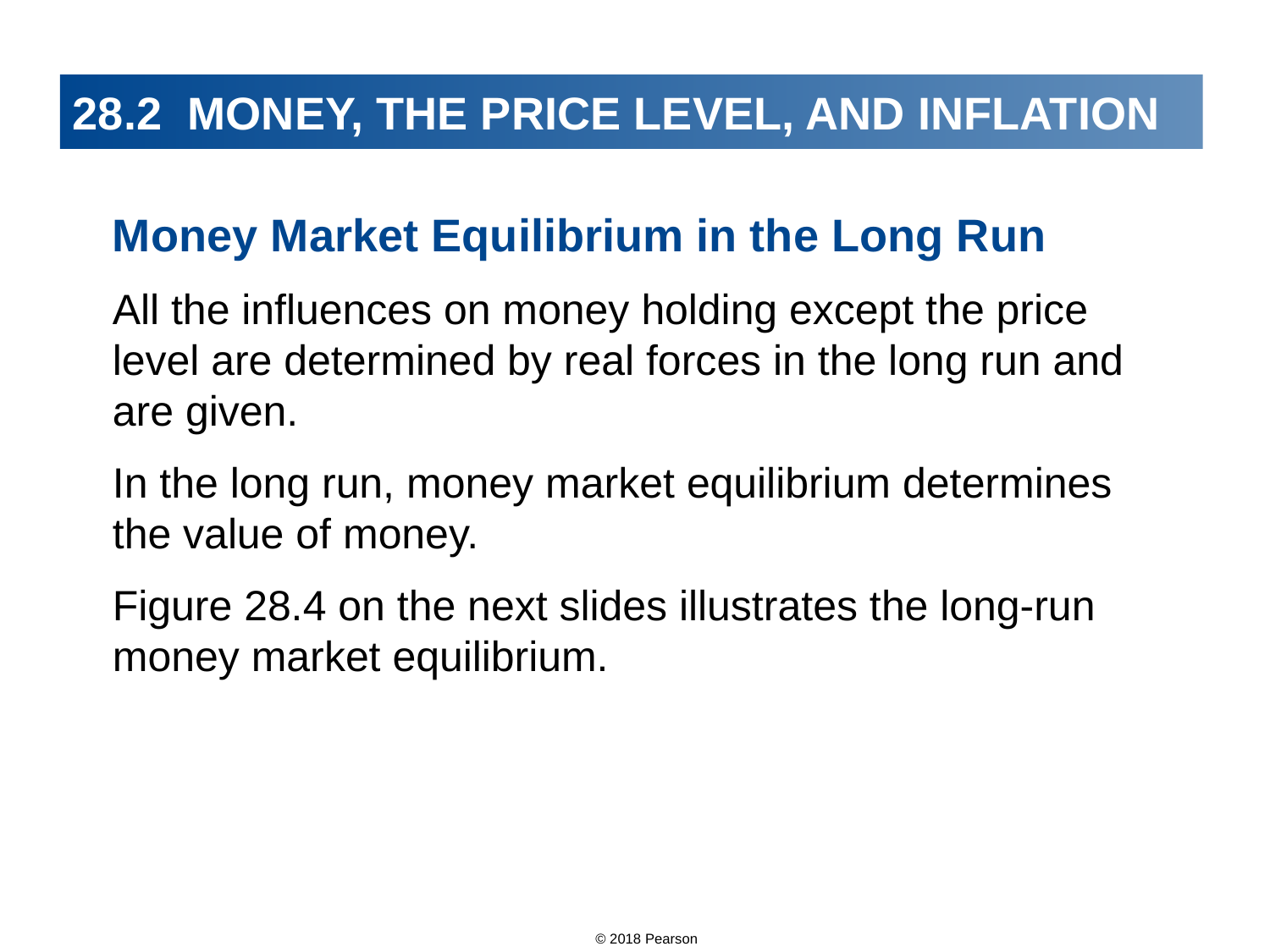

# 28.2  MONEY, THE PRICE LEVEL, AND INFLATION
Money Market Equilibrium in the Long Run
All the influences on money holding except the price level are determined by real forces in the long run and are given.
In the long run, money market equilibrium determines the value of money.
Figure 28.4 on the next slides illustrates the long-run money market equilibrium.